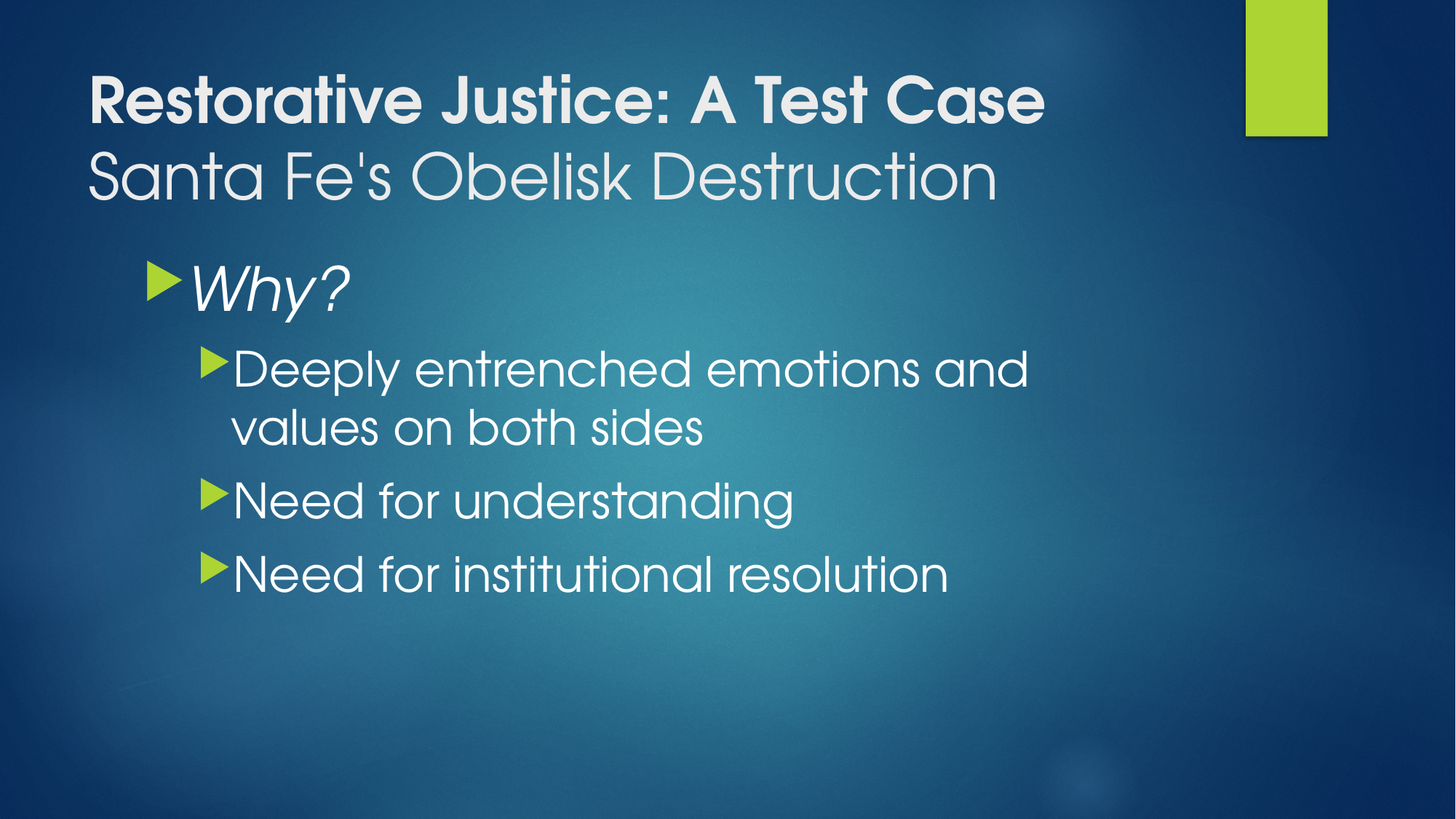

# Restorative Justice: A Test Case Santa Fe's Obelisk Destruction
Why?
Deeply entrenched emotions and values on both sides
Need for understanding
Need for institutional resolution